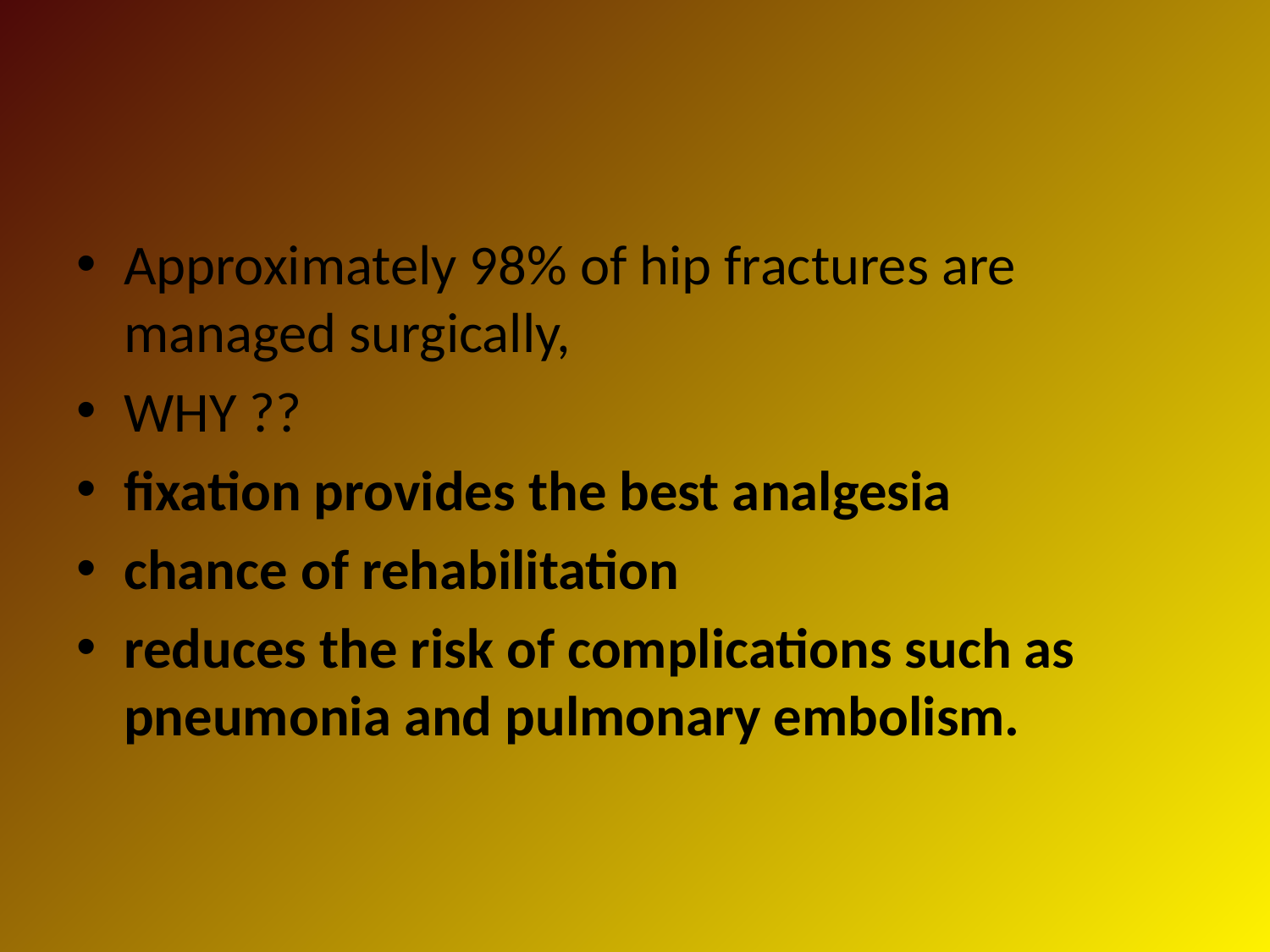

#
Approximately 98% of hip fractures are managed surgically,
WHY ??
fixation provides the best analgesia
chance of rehabilitation
reduces the risk of complications such as pneumonia and pulmonary embolism.